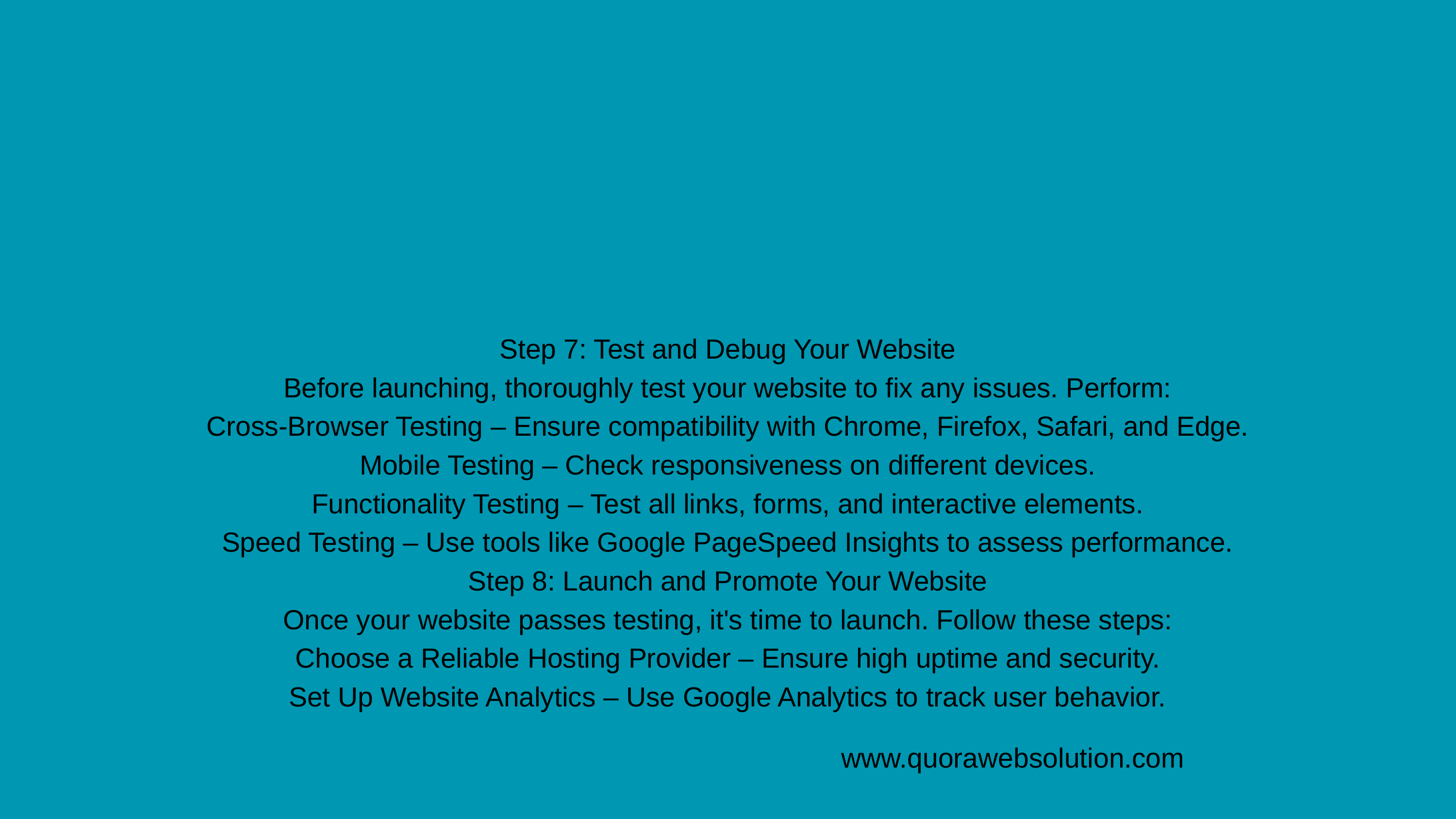

Step 7: Test and Debug Your Website
Before launching, thoroughly test your website to fix any issues. Perform:
Cross-Browser Testing – Ensure compatibility with Chrome, Firefox, Safari, and Edge.
Mobile Testing – Check responsiveness on different devices.
Functionality Testing – Test all links, forms, and interactive elements.
Speed Testing – Use tools like Google PageSpeed Insights to assess performance.
Step 8: Launch and Promote Your Website
Once your website passes testing, it's time to launch. Follow these steps:
Choose a Reliable Hosting Provider – Ensure high uptime and security.
Set Up Website Analytics – Use Google Analytics to track user behavior.
www.quorawebsolution.com